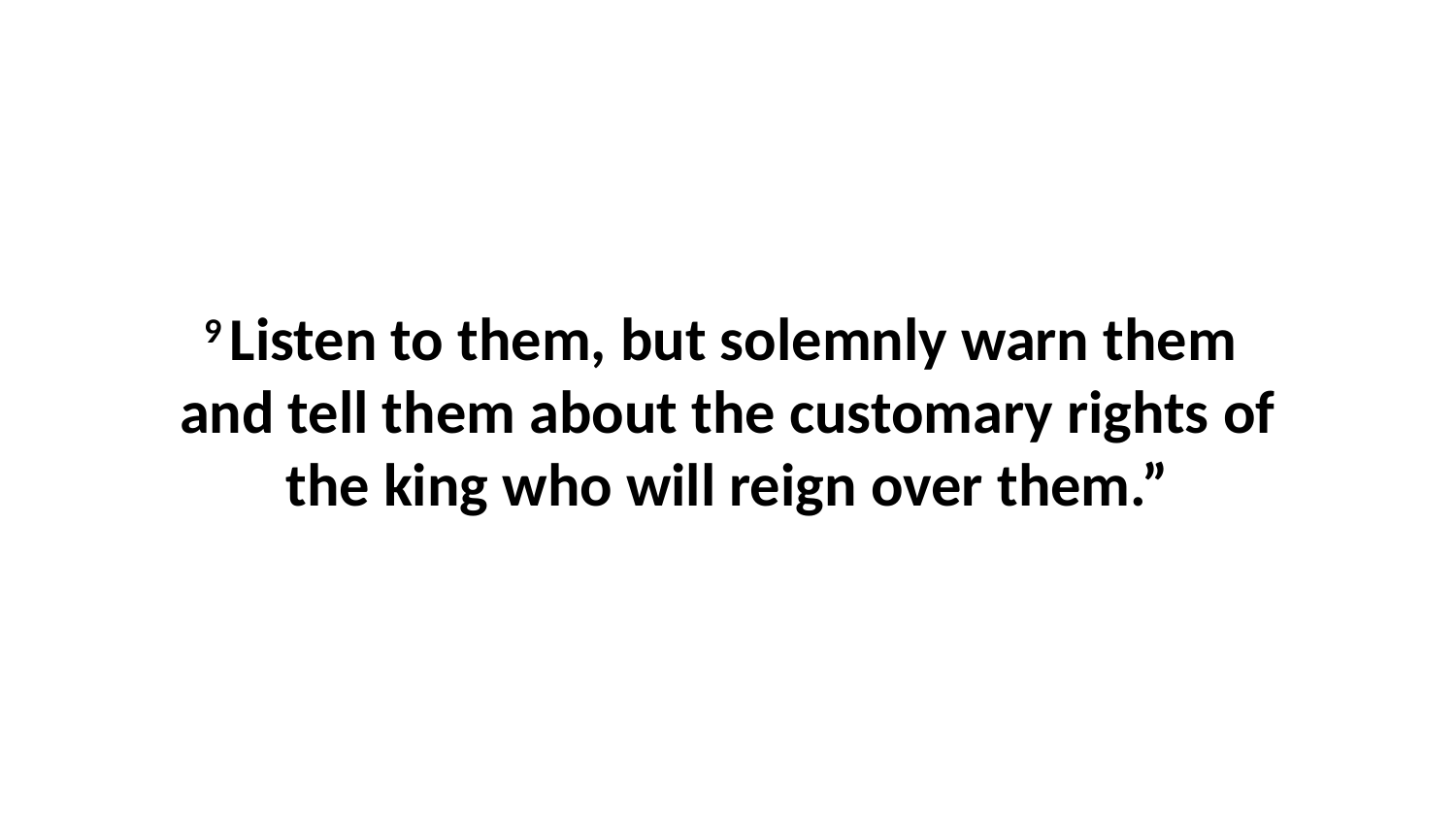

9 Listen to them, but solemnly warn them  and tell them about the customary rights of the king who will reign over them.”